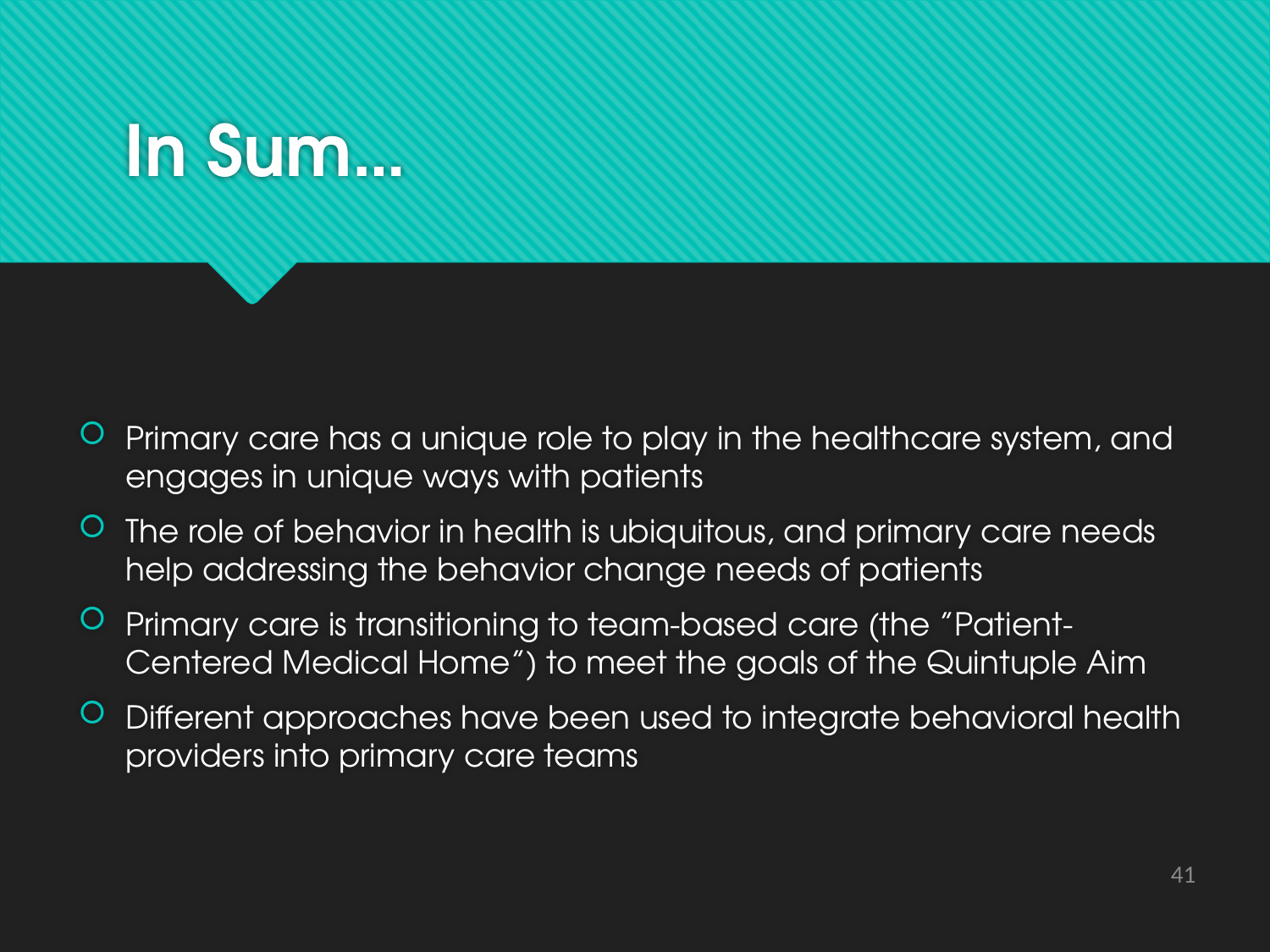

# In Sum…
Primary care has a unique role to play in the healthcare system, and engages in unique ways with patients
The role of behavior in health is ubiquitous, and primary care needs help addressing the behavior change needs of patients
Primary care is transitioning to team-based care (the ”Patient-Centered Medical Home”) to meet the goals of the Quintuple Aim
Different approaches have been used to integrate behavioral health providers into primary care teams
41